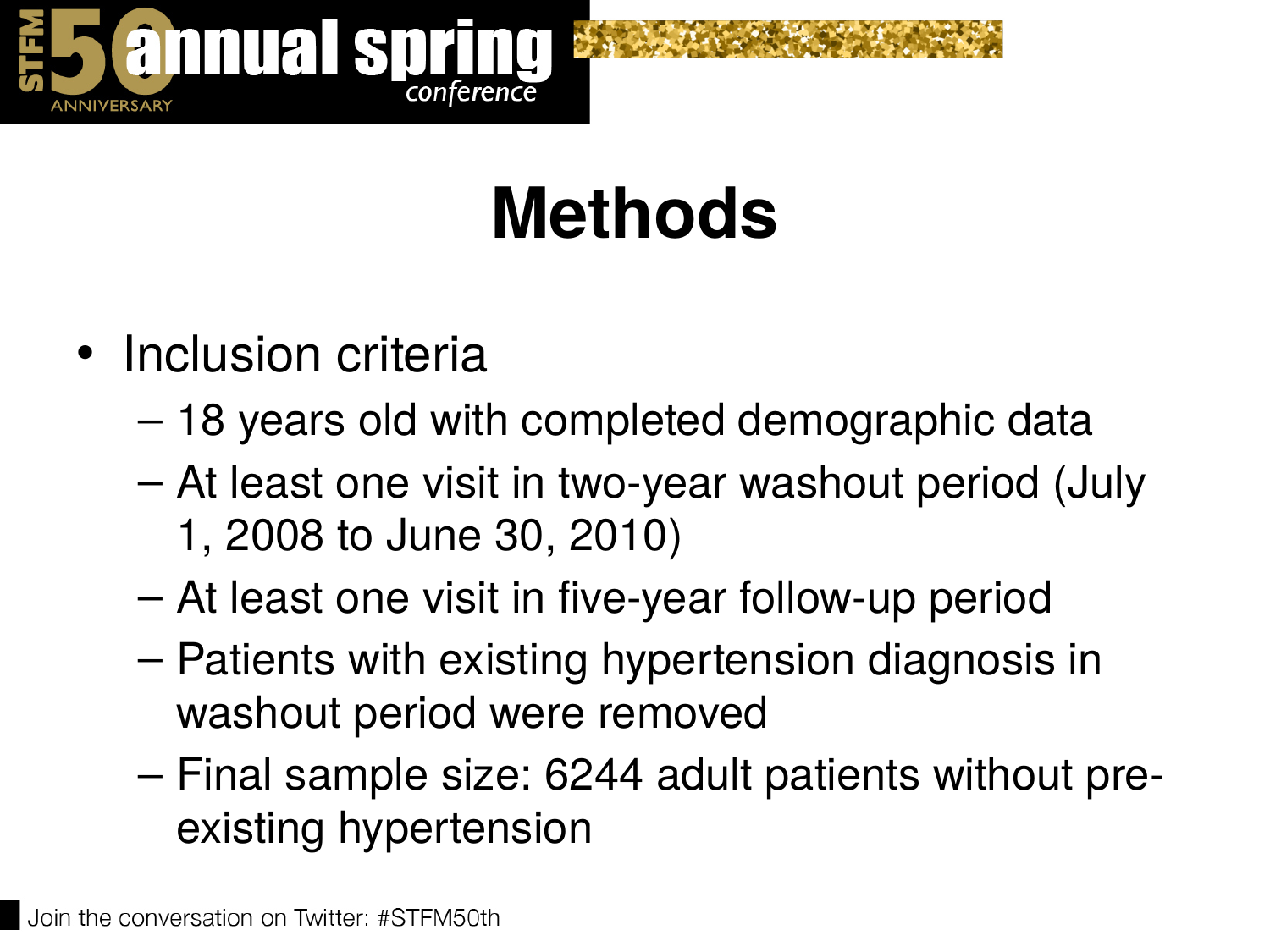

# Methods
Inclusion criteria
18 years old with completed demographic data
At least one visit in two-year washout period (July 1, 2008 to June 30, 2010)
At least one visit in five-year follow-up period
Patients with existing hypertension diagnosis in washout period were removed
Final sample size: 6244 adult patients without pre-existing hypertension